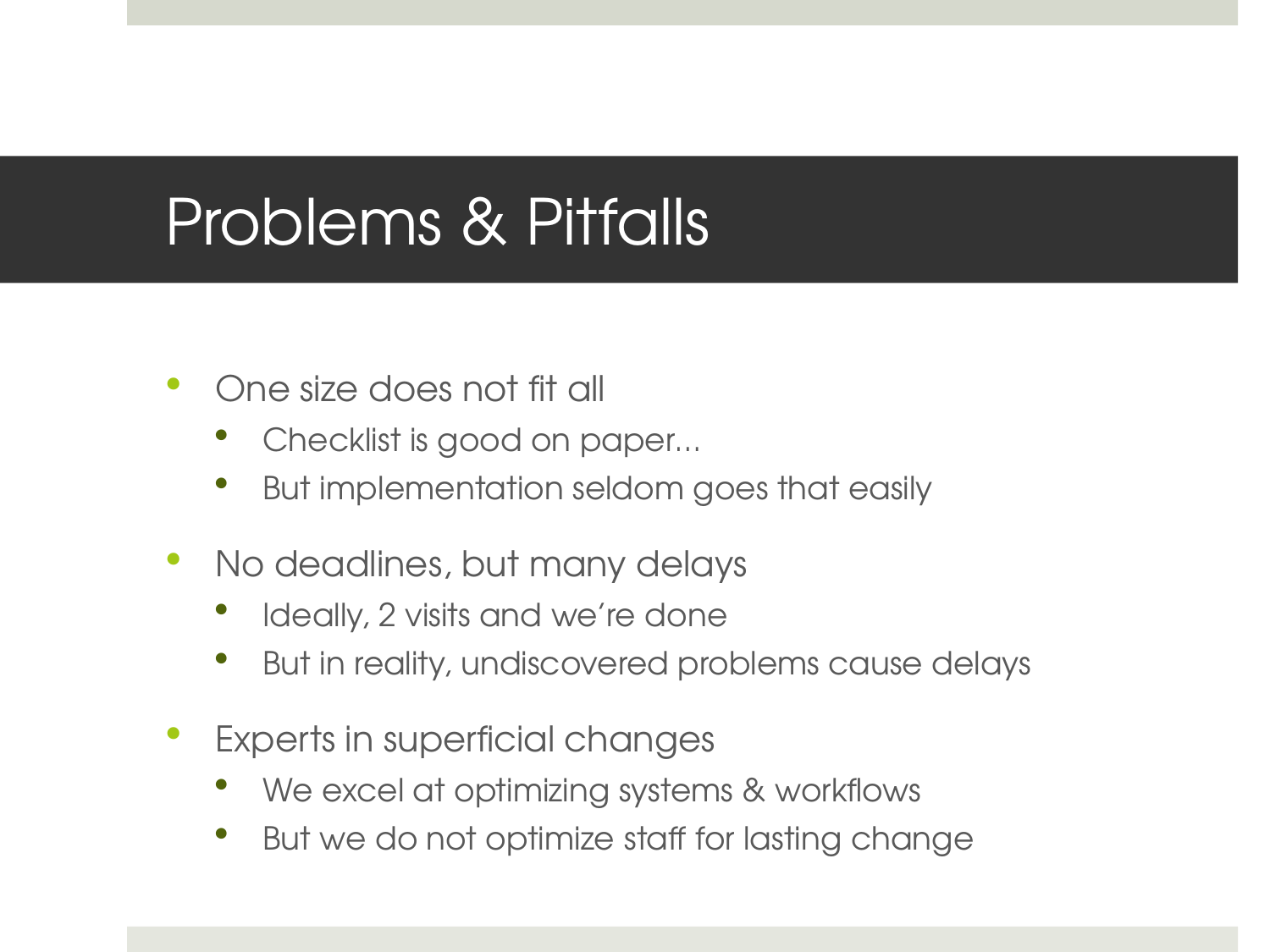

# Problems & Pitfalls
One size does not fit all
Checklist is good on paper…
But implementation seldom goes that easily
No deadlines, but many delays
Ideally, 2 visits and we’re done
But in reality, undiscovered problems cause delays
Experts in superficial changes
We excel at optimizing systems & workflows
But we do not optimize staff for lasting change